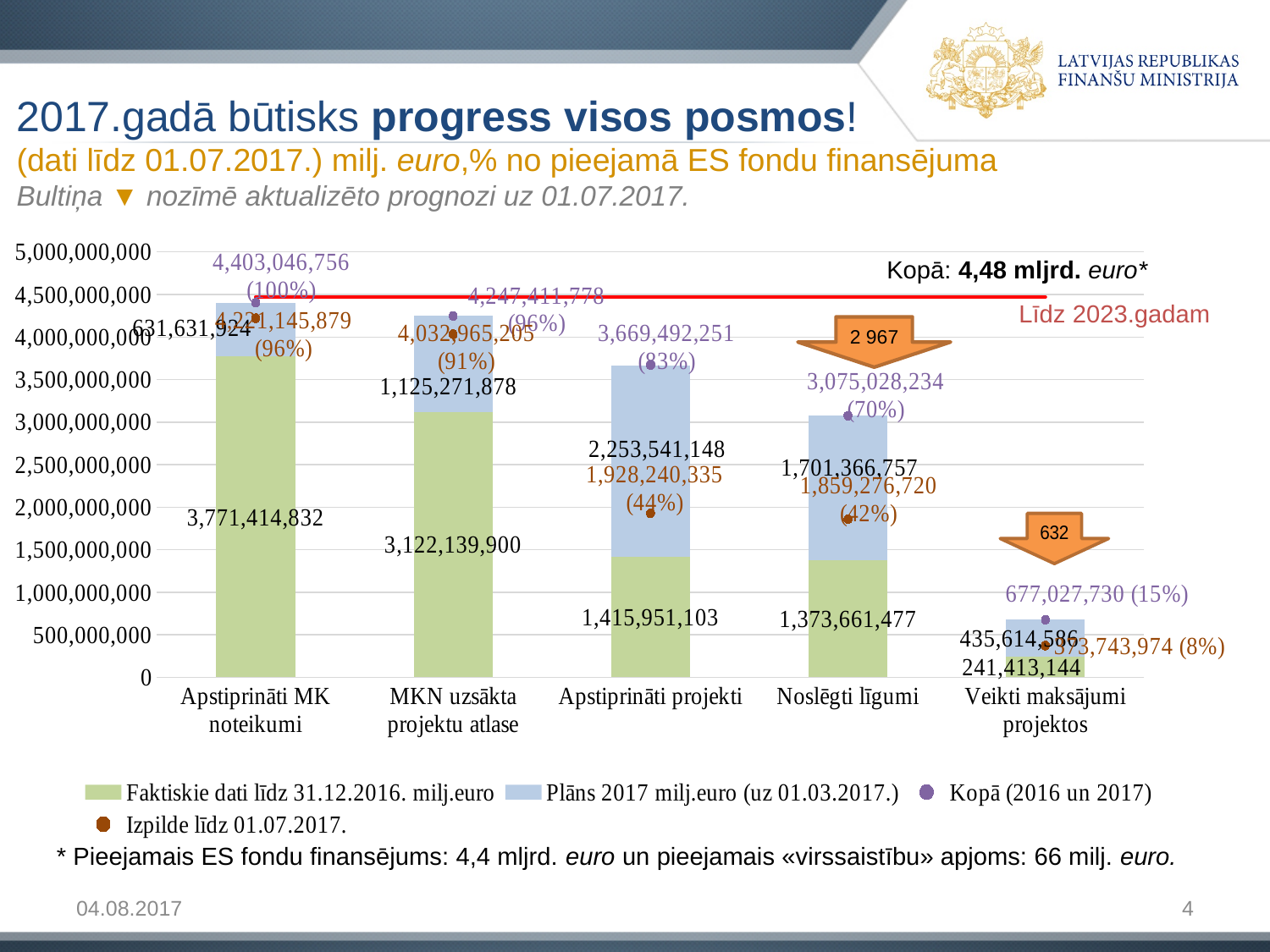

# 2017.gadā būtisks progress visos posmos! (dati līdz 01.07.2017.) milj. euro,% no pieejamā ES fondu finansējuma Bultiņa ▼ nozīmē aktualizēto prognozi uz 01.07.2017.

### Chart

| Category | Faktiskie dati līdz 31.12.2016. milj.euro | Plāns 2017 milj.euro (uz 01.03.2017.) | līnija | Kopā (2016 un 2017) | Izpilde līdz 01.07.2017. |
|---|---|---|---|---|---|
| Apstiprināti MK noteikumi | 3771414832.0 | 631631924.0 | 4471233214.0 | 4403046756.0 | 4221145879.0 |
| MKN uzsākta projektu atlase | 3122139900.0 | 1125271878.0 | 4471233214.0 | 4247411778.0 | 4032965205.0 |
| Apstiprināti projekti | 1415951102.77 | 2253541148.41 | 4471233214.0 | 3669492251.18 | 1928240334.6499999 |
| Noslēgti līgumi | 1373661477.4 | 1701366756.9300003 | 4471233214.0 | 3075028234.3300004 | 1859276719.76 |
| Veikti maksājumi projektos | 241413144.0 | 435614585.5319991 | 4471233214.0 | 677027729.5319991 | 373743973.74 |
Kopā: 4,48 mljrd. euro*
Līdz 2023.gadam
2 967
* Pieejamais ES fondu finansējums: 4,4 mljrd. euro un pieejamais «virssaistību» apjoms: 66 milj. euro.
04.08.2017
4